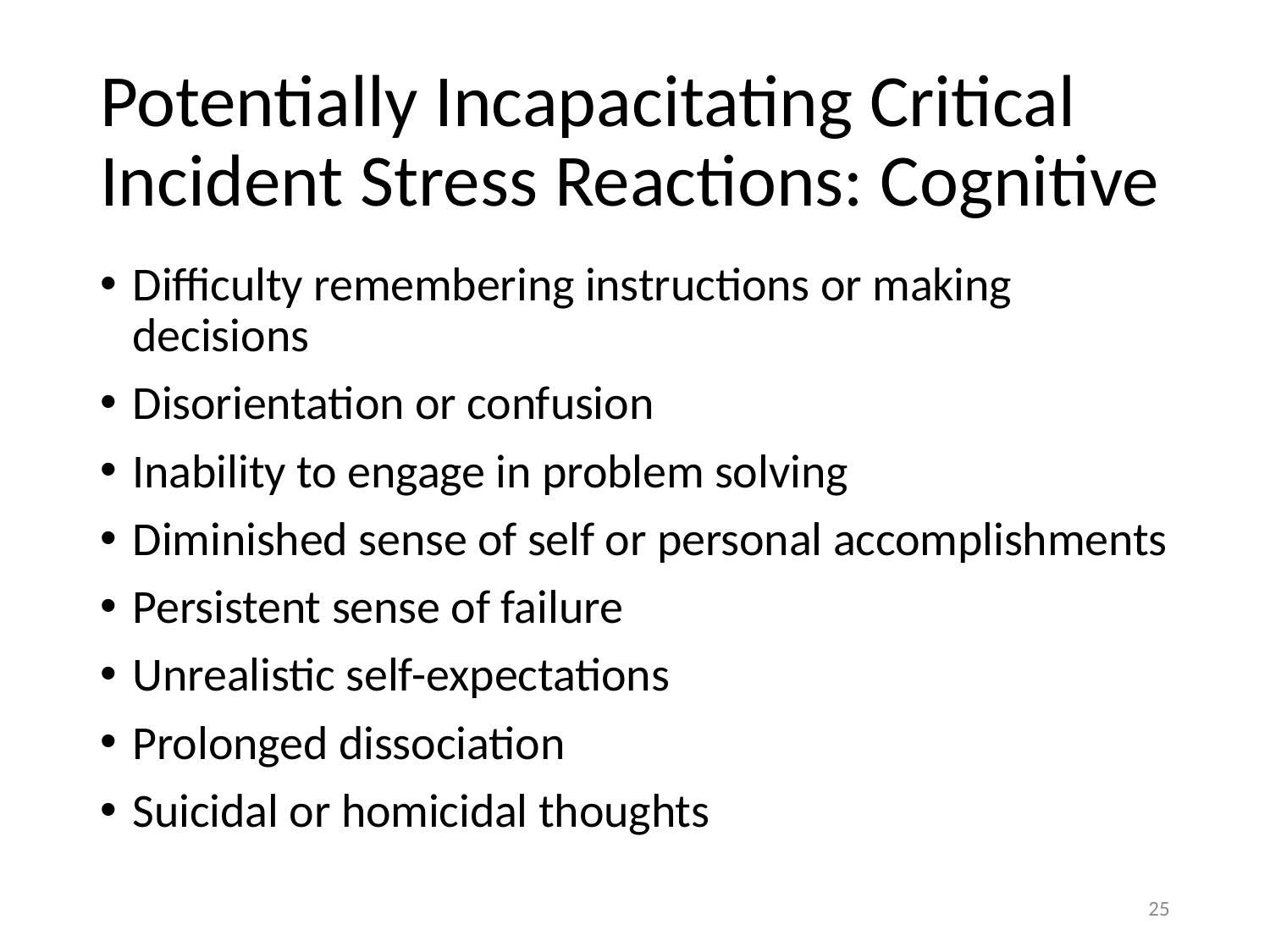

# Potentially Incapacitating Critical Incident Stress Reactions: Cognitive
Difficulty remembering instructions or making decisions
Disorientation or confusion
Inability to engage in problem solving
Diminished sense of self or personal accomplishments
Persistent sense of failure
Unrealistic self-expectations
Prolonged dissociation
Suicidal or homicidal thoughts
25